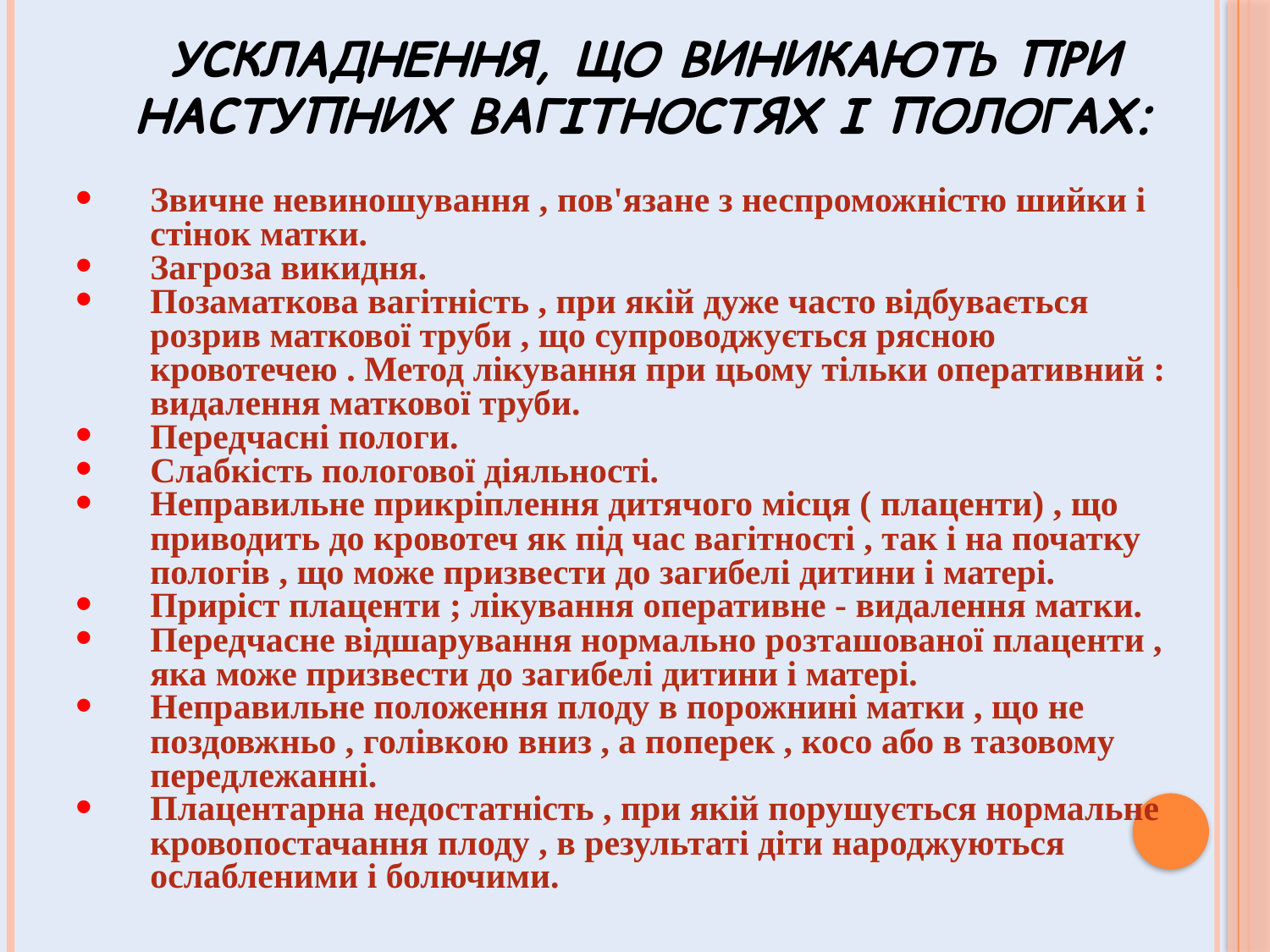

# Ускладнення, що виникають при наступних вагітностях і пологах:
Звичне невиношування , пов'язане з неспроможністю шийки і стінок матки.
Загроза викидня.
Позаматкова вагітність , при якій дуже часто відбувається розрив маткової труби , що супроводжується рясною кровотечею . Метод лікування при цьому тільки оперативний : видалення маткової труби.
Передчасні пологи.
Слабкість пологової діяльності.
Неправильне прикріплення дитячого місця ( плаценти) , що приводить до кровотеч як під час вагітності , так і на початку пологів , що може призвести до загибелі дитини і матері.
Приріст плаценти ; лікування оперативне - видалення матки.
Передчасне відшарування нормально розташованої плаценти , яка може призвести до загибелі дитини і матері.
Неправильне положення плоду в порожнині матки , що не поздовжньо , голівкою вниз , а поперек , косо або в тазовому передлежанні.
Плацентарна недостатність , при якій порушується нормальне кровопостачання плоду , в результаті діти народжуються ослабленими і болючими.